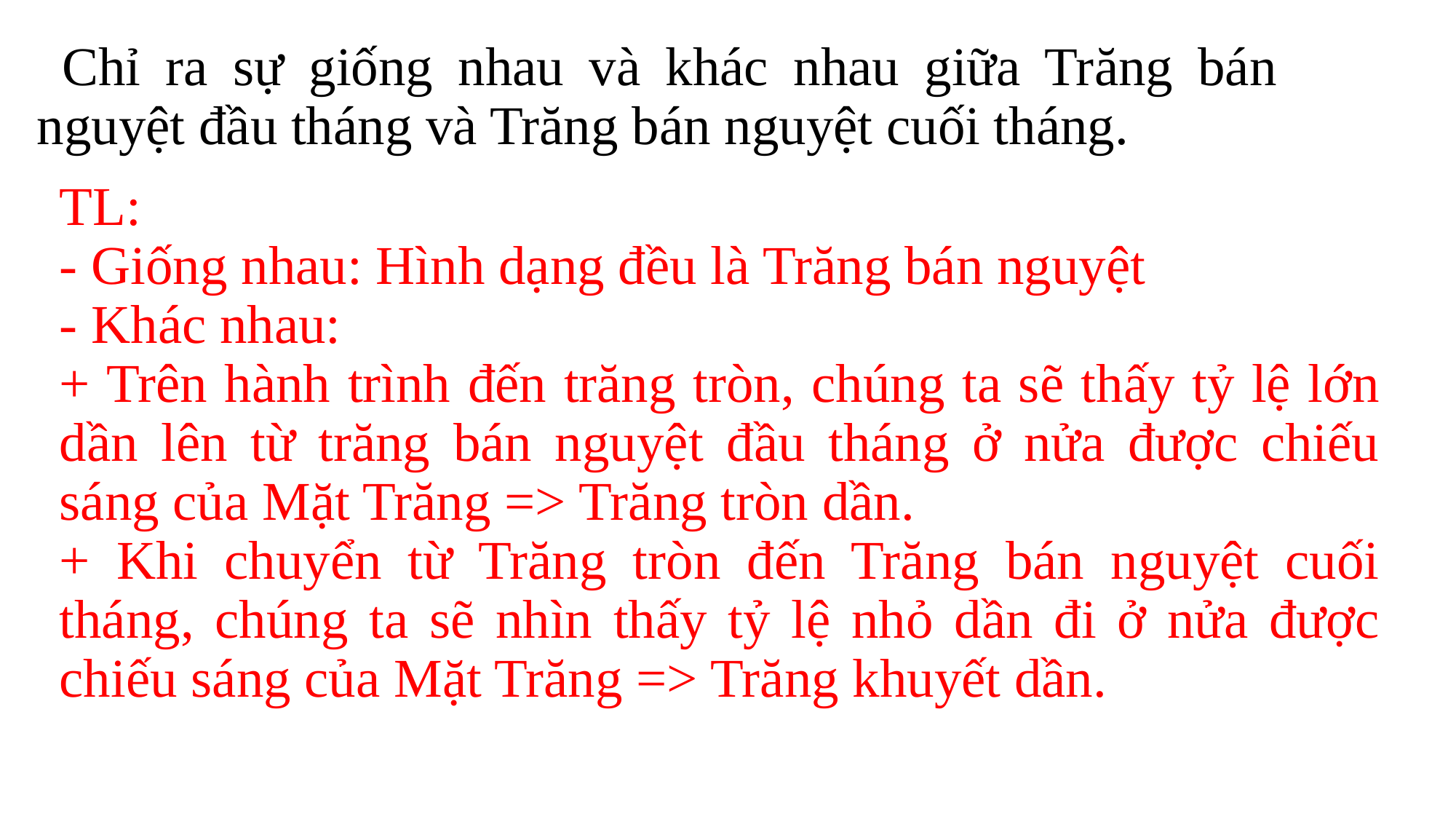

Chỉ ra sự giống nhau và khác nhau giữa Trăng bán nguyệt đầu tháng và Trăng bán nguyệt cuối tháng.
TL:
- Giống nhau: Hình dạng đều là Trăng bán nguyệt
- Khác nhau:
+ Trên hành trình đến trăng tròn, chúng ta sẽ thấy tỷ lệ lớn dần lên từ trăng bán nguyệt đầu tháng ở nửa được chiếu sáng của Mặt Trăng => Trăng tròn dần.
+ Khi chuyển từ Trăng tròn đến Trăng bán nguyệt cuối tháng, chúng ta sẽ nhìn thấy tỷ lệ nhỏ dần đi ở nửa được chiếu sáng của Mặt Trăng => Trăng khuyết dần.